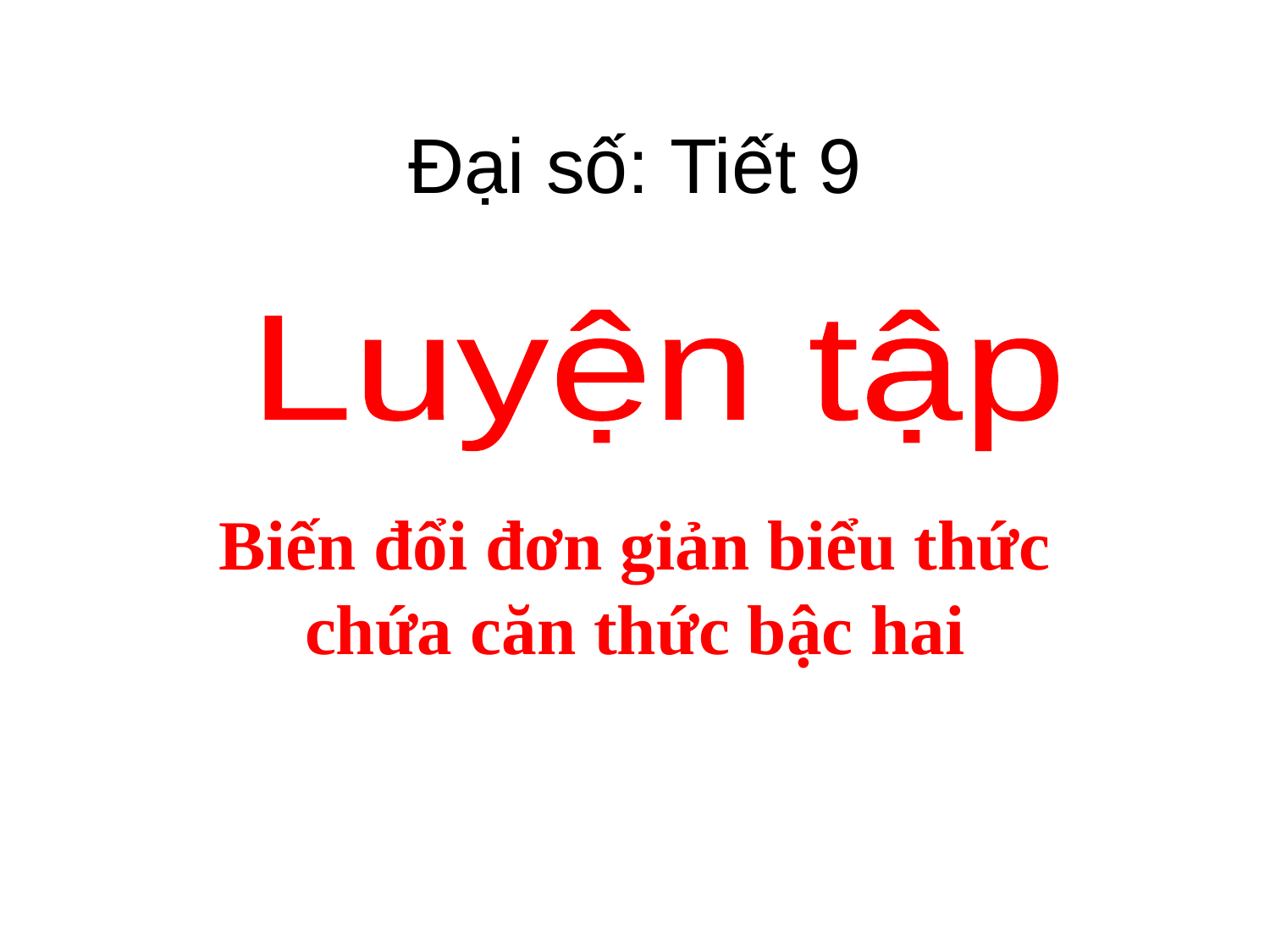

Đại số: Tiết 9
Luyện tập
Biến đổi đơn giản biểu thức chứa căn thức bậc hai